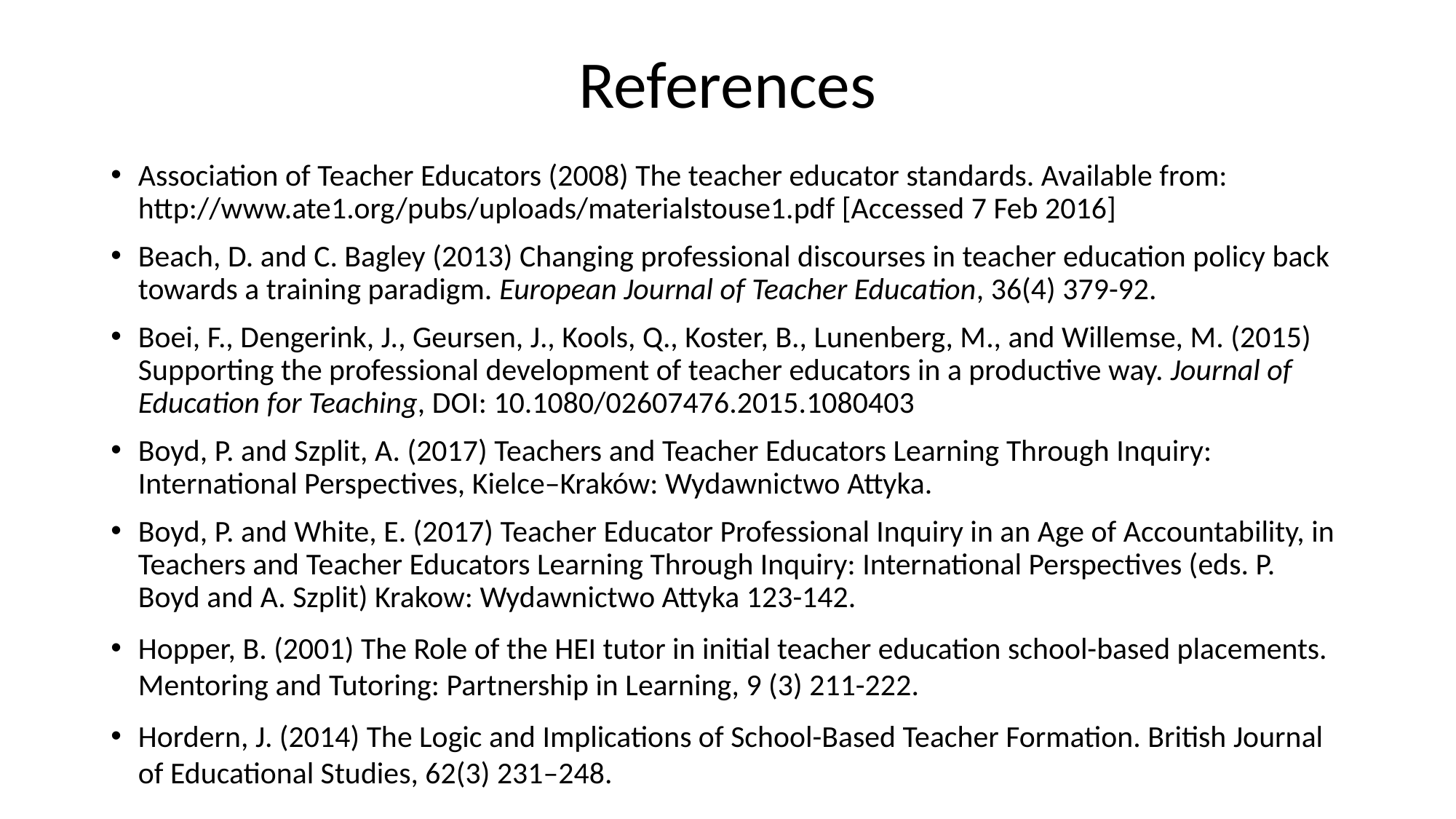

# References
Association of Teacher Educators (2008) The teacher educator standards. Available from: http://www.ate1.org/pubs/uploads/materialstouse1.pdf [Accessed 7 Feb 2016]
Beach, D. and C. Bagley (2013) Changing professional discourses in teacher education policy back towards a training paradigm. European Journal of Teacher Education, 36(4) 379-92.
Boei, F., Dengerink, J., Geursen, J., Kools, Q., Koster, B., Lunenberg, M., and Willemse, M. (2015) Supporting the professional development of teacher educators in a productive way. Journal of Education for Teaching, DOI: 10.1080/02607476.2015.1080403
Boyd, P. and Szplit, A. (2017) Teachers and Teacher Educators Learning Through Inquiry:  International Perspectives, Kielce–Kraków: Wydawnictwo Attyka.
Boyd, P. and White, E. (2017) Teacher Educator Professional Inquiry in an Age of Accountability, in Teachers and Teacher Educators Learning Through Inquiry: International Perspectives (eds. P. Boyd and A. Szplit) Krakow: Wydawnictwo Attyka 123-142.
Hopper, B. (2001) The Role of the HEI tutor in initial teacher education school-based placements. Mentoring and Tutoring: Partnership in Learning, 9 (3) 211-222.
Hordern, J. (2014) The Logic and Implications of School-Based Teacher Formation. British Journal of Educational Studies, 62(3) 231–248.